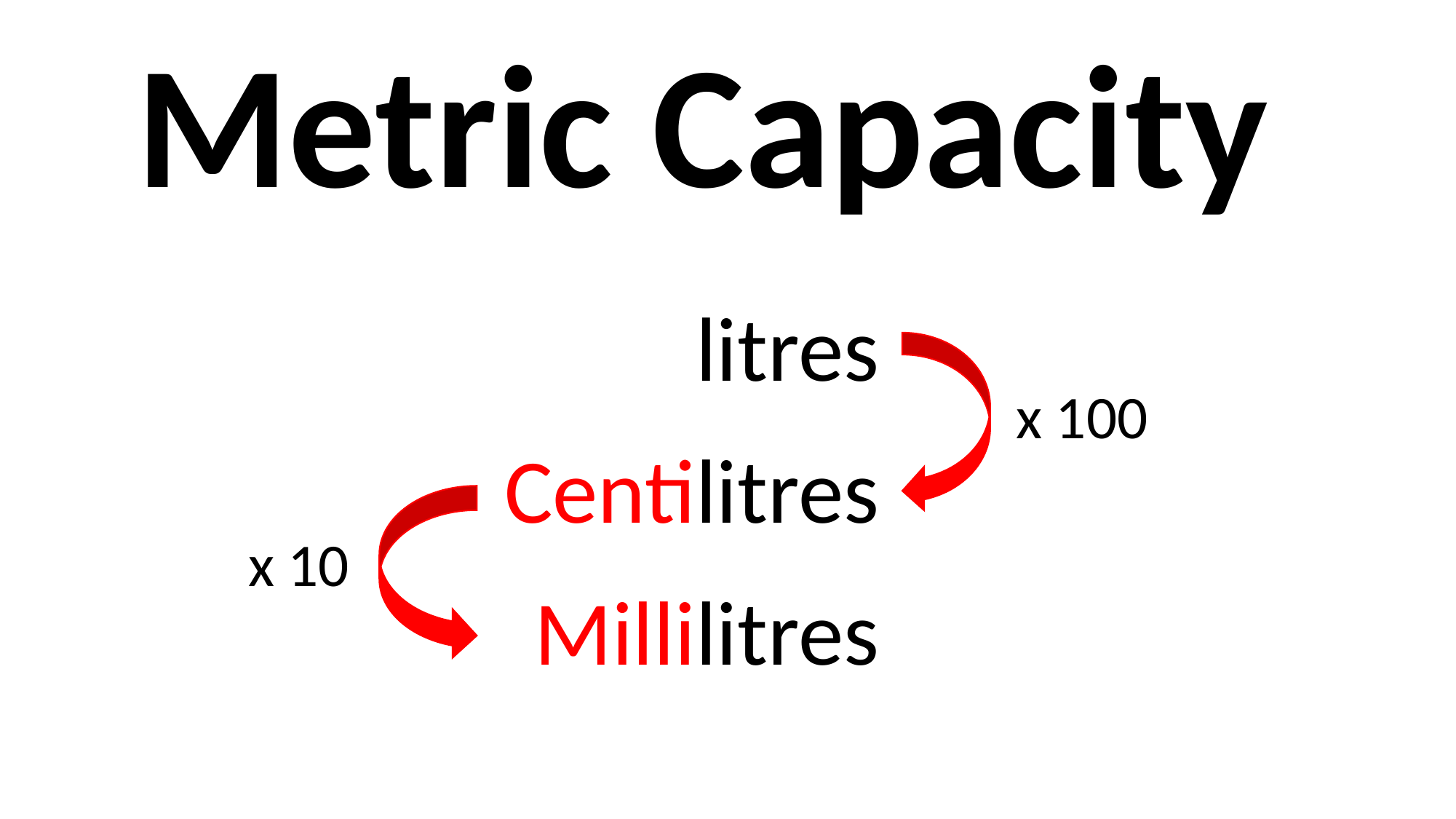

Metric Capacity

litres

Centilitres

Millilitres

x 100

x 10